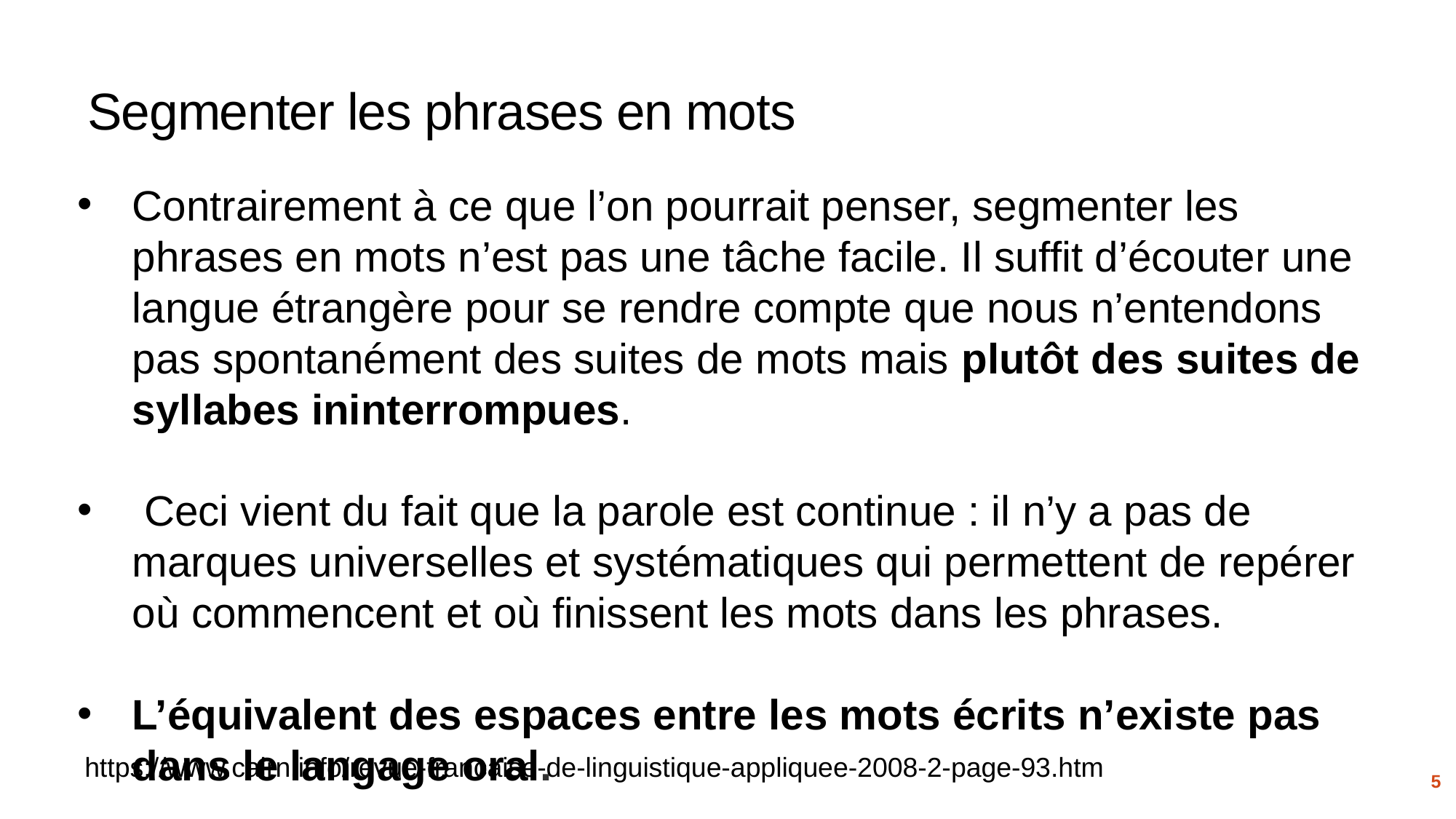

Segmenter les phrases en mots
Contrairement à ce que l’on pourrait penser, segmenter les phrases en mots n’est pas une tâche facile. Il suffit d’écouter une langue étrangère pour se rendre compte que nous n’entendons pas spontanément des suites de mots mais plutôt des suites de syllabes ininterrompues.

 Ceci vient du fait que la parole est continue : il n’y a pas de marques universelles et systématiques qui permettent de repérer où commencent et où finissent les mots dans les phrases.

L’équivalent des espaces entre les mots écrits n’existe pas dans le langage oral.
https://www.cairn.info/revue-francaise-de-linguistique-appliquee-2008-2-page-93.htm
5